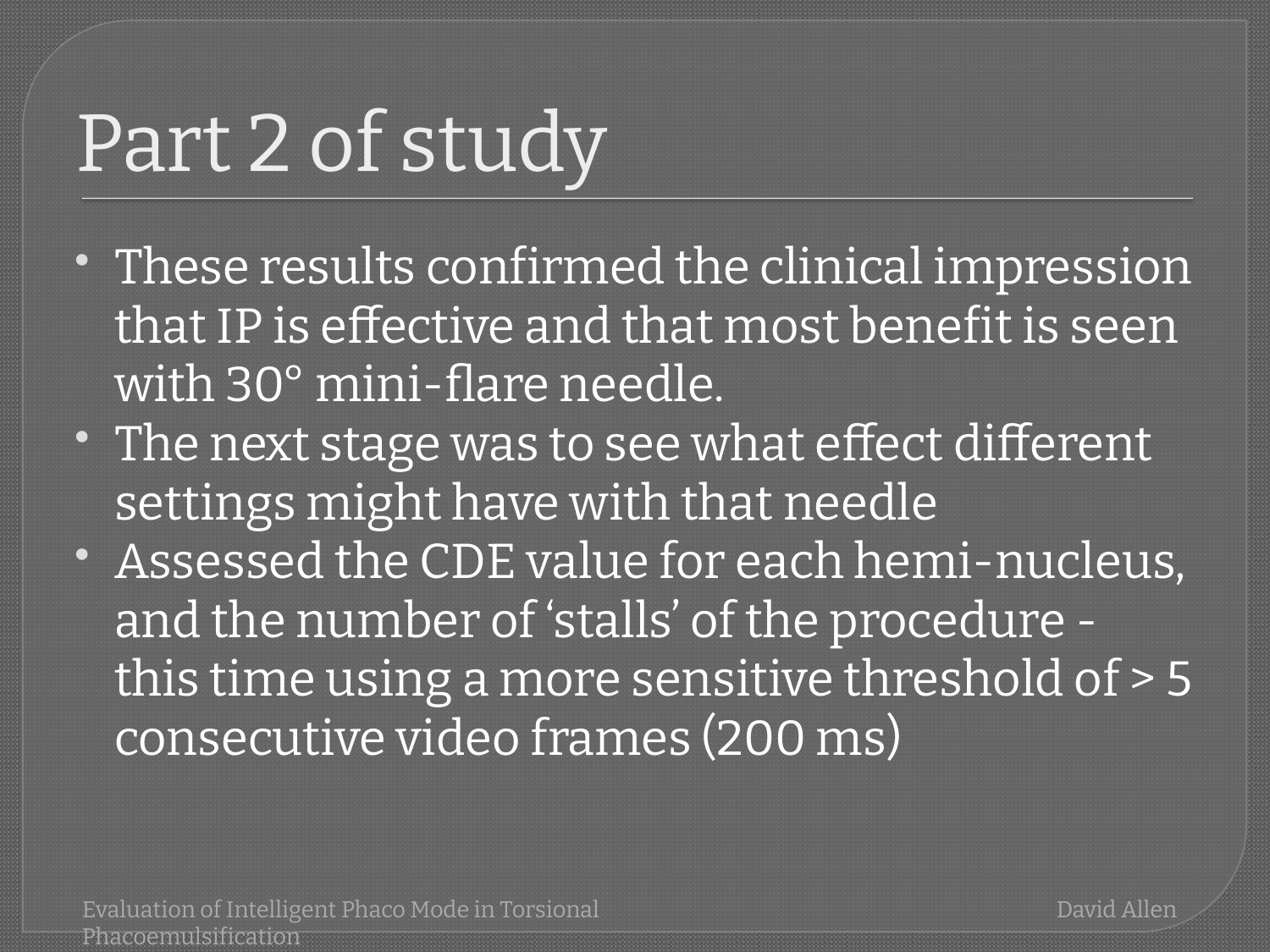

# Part 2 of study
These results confirmed the clinical impression that IP is effective and that most benefit is seen with 30° mini-flare needle.
The next stage was to see what effect different settings might have with that needle
Assessed the CDE value for each hemi-nucleus, and the number of ‘stalls’ of the procedure - this time using a more sensitive threshold of > 5 consecutive video frames (200 ms)
Evaluation of Intelligent Phaco Mode in Torsional Phacoemulsification
David Allen